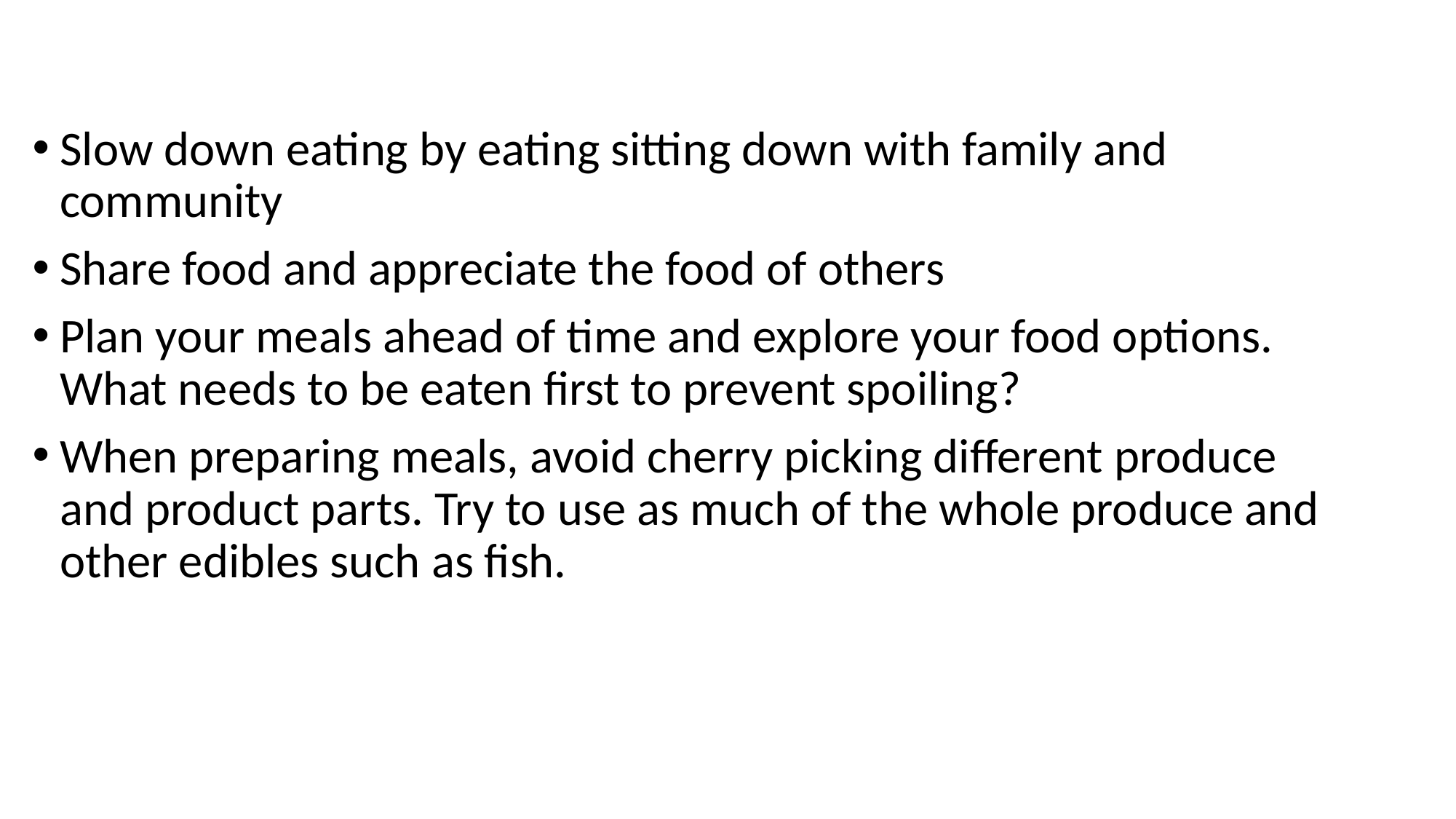

Slow down eating by eating sitting down with family and community
Share food and appreciate the food of others
Plan your meals ahead of time and explore your food options. What needs to be eaten first to prevent spoiling?
When preparing meals, avoid cherry picking different produce and product parts. Try to use as much of the whole produce and other edibles such as fish.